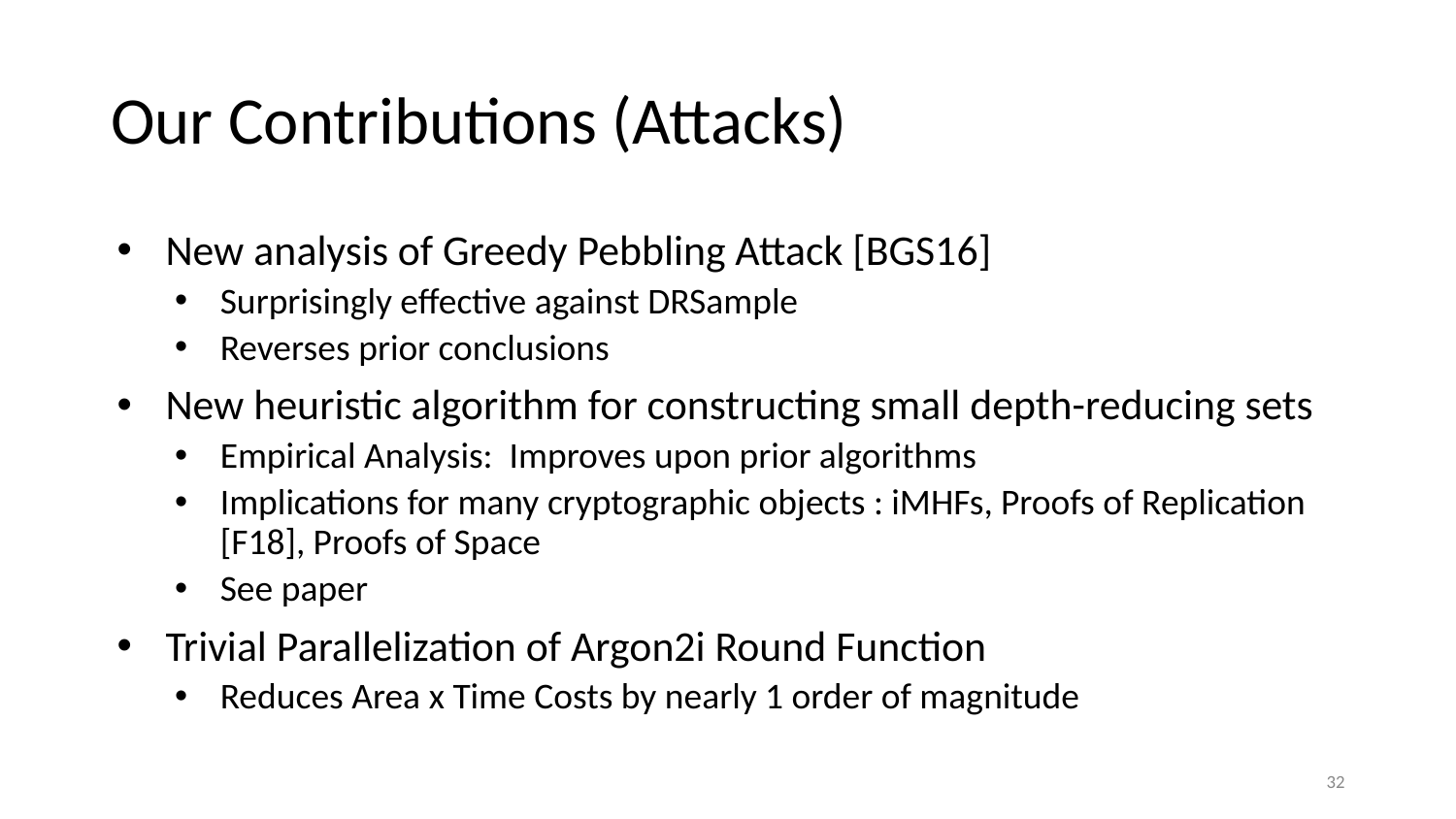

# Our Contributions (Attacks)
New analysis of Greedy Pebbling Attack [BGS16]
Surprisingly effective against DRSample
Reverses prior conclusions
New heuristic algorithm for constructing small depth-reducing sets
Empirical Analysis:  Improves upon prior algorithms
Implications for many cryptographic objects : iMHFs, Proofs of Replication [F18], Proofs of Space
See paper
Trivial Parallelization of Argon2i Round Function
Reduces Area x Time Costs by nearly 1 order of magnitude

32